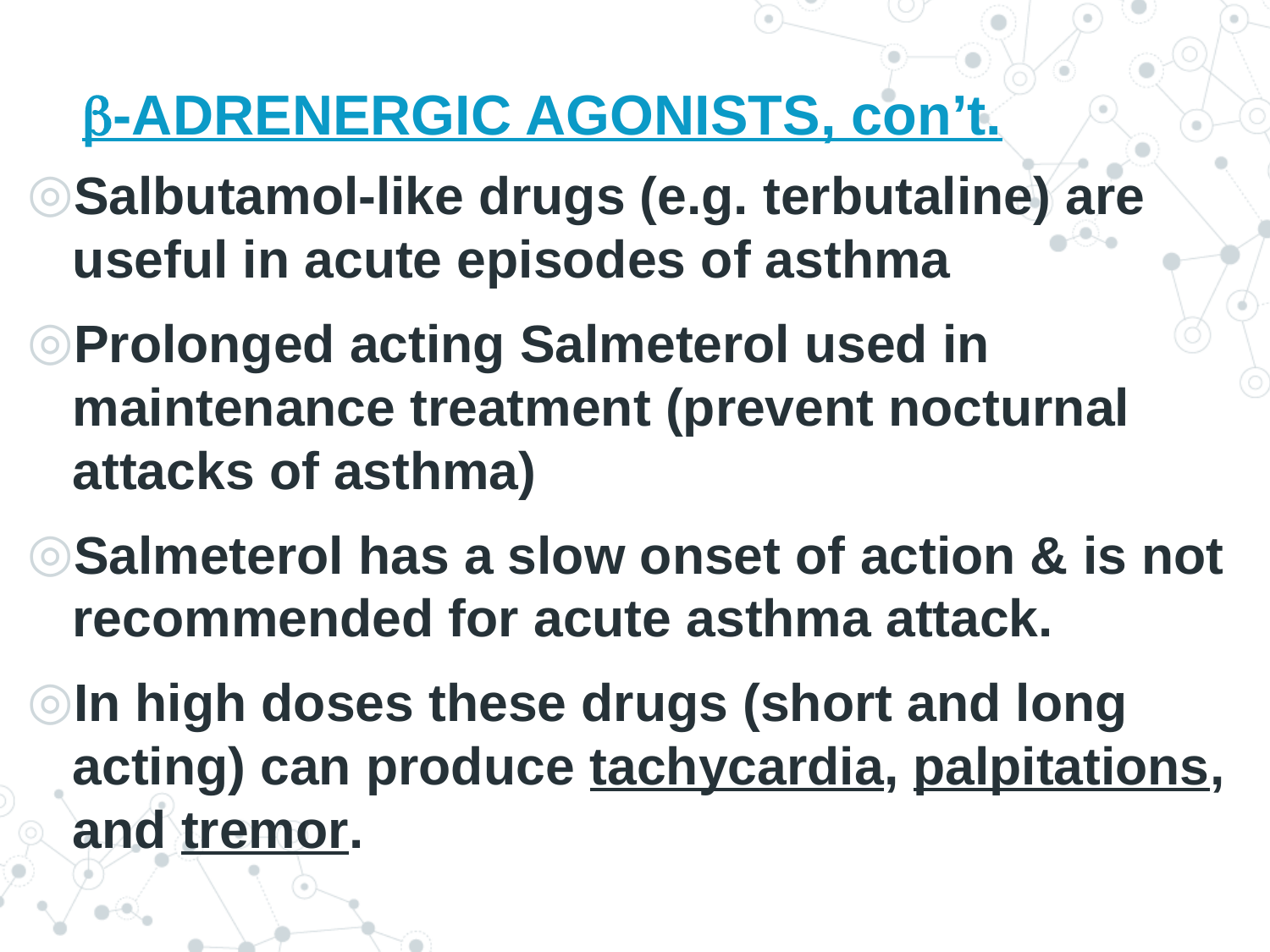

# β-ADRENERGIC AGONISTS, con’t.
Salbutamol-like drugs (e.g. terbutaline) are useful in acute episodes of asthma
Prolonged acting Salmeterol used in maintenance treatment (prevent nocturnal attacks of asthma)
Salmeterol has a slow onset of action & is not recommended for acute asthma attack.
In high doses these drugs (short and long acting) can produce tachycardia, palpitations, and tremor.